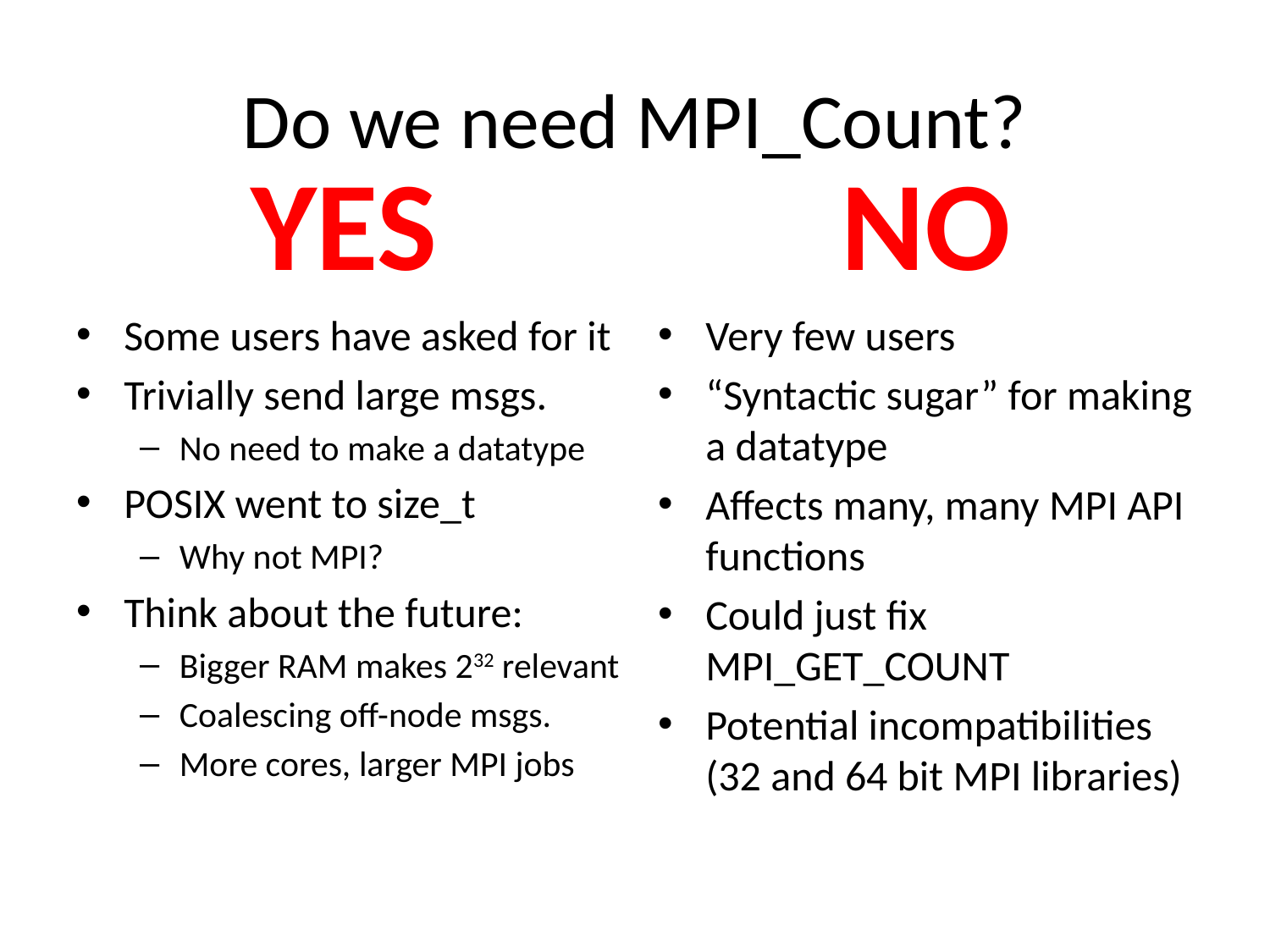

# Do we need MPI_Count?
YES
NO
Some users have asked for it
Trivially send large msgs.
No need to make a datatype
POSIX went to size_t
Why not MPI?
Think about the future:
Bigger RAM makes 232 relevant
Coalescing off-node msgs.
More cores, larger MPI jobs
Very few users
“Syntactic sugar” for making a datatype
Affects many, many MPI API functions
Could just fix MPI_GET_COUNT
Potential incompatibilities (32 and 64 bit MPI libraries)